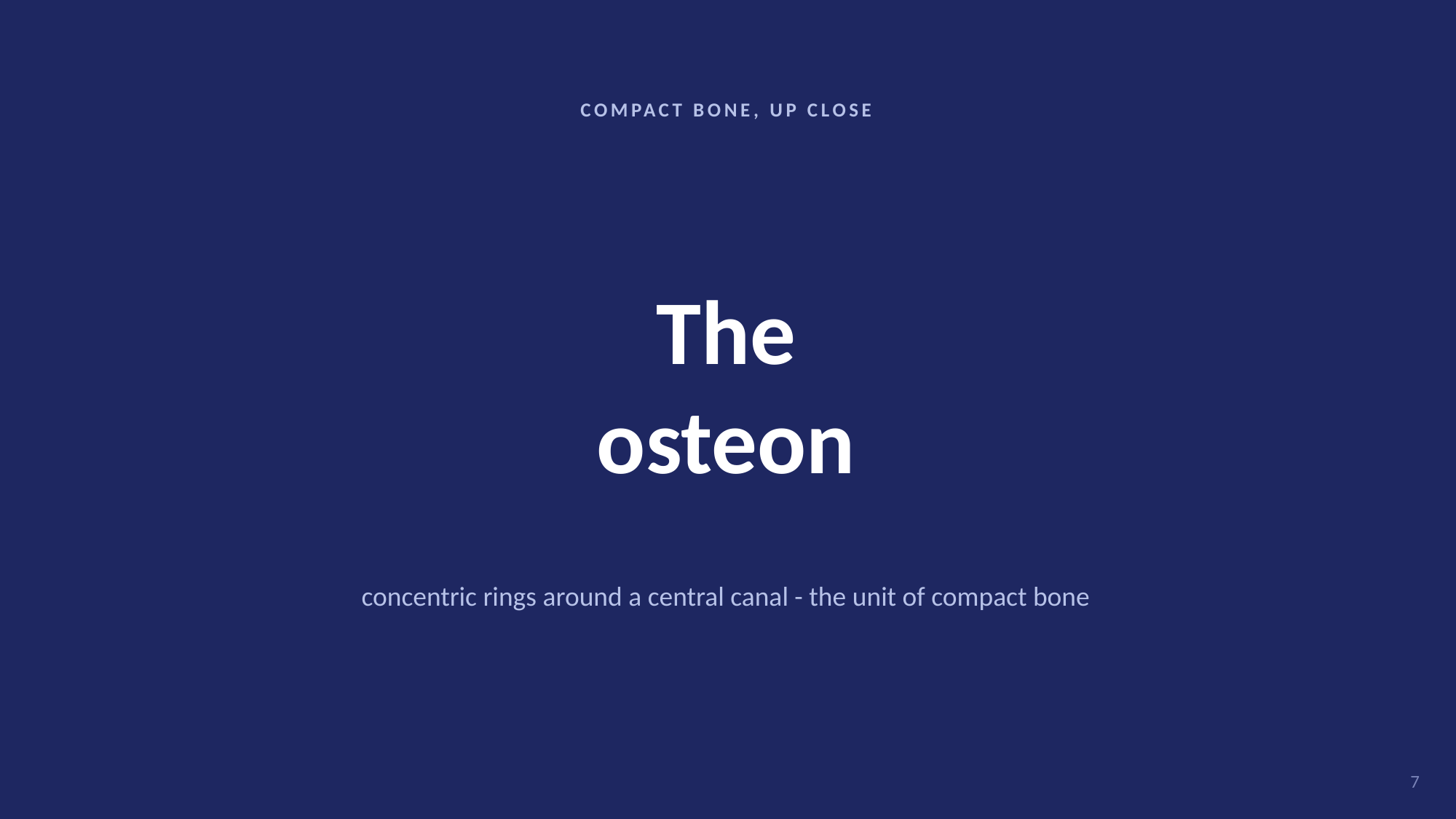

COMPACT BONE, UP CLOSE
The
osteon
concentric rings around a central canal - the unit of compact bone
7